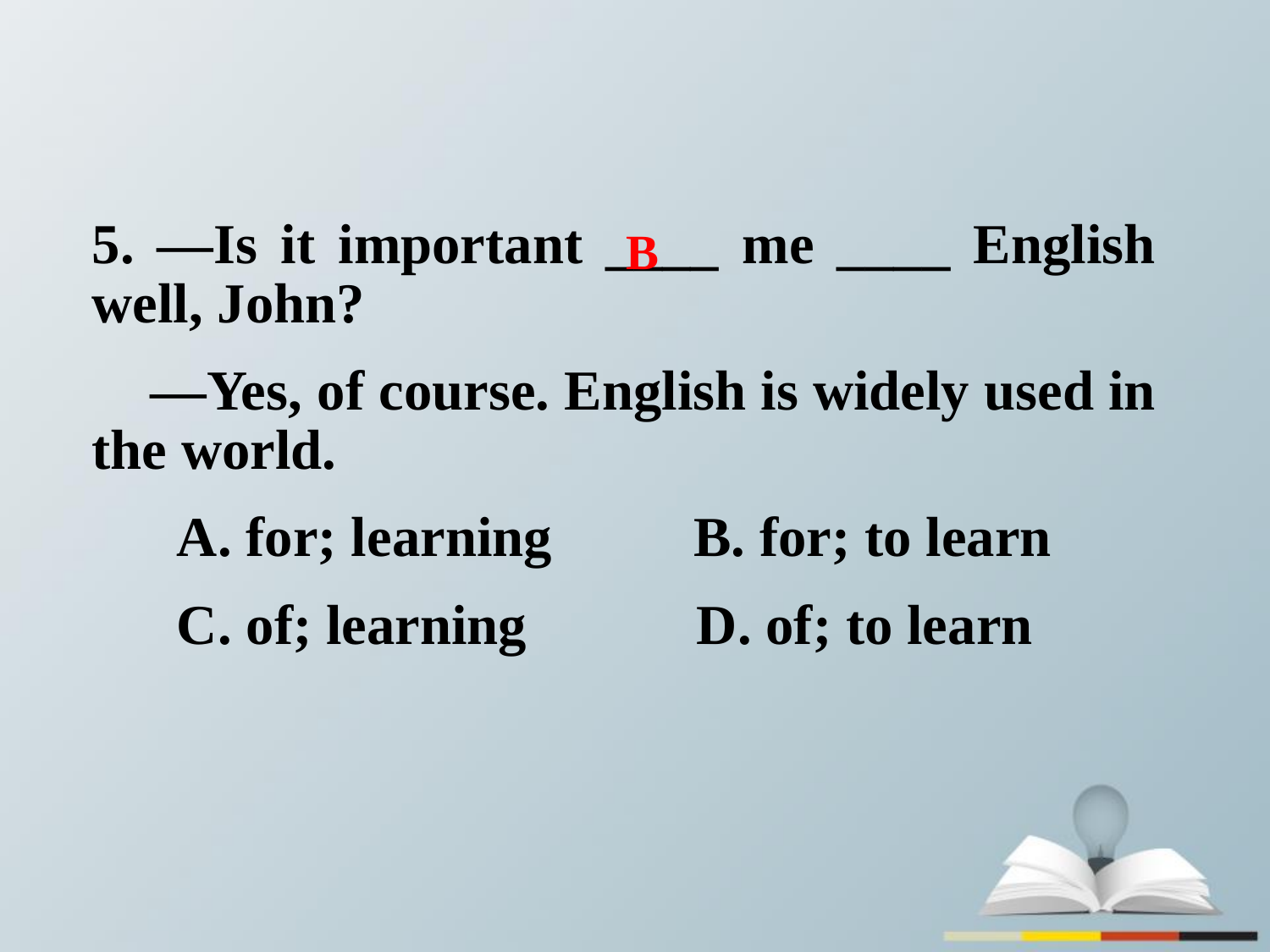

B
5. —Is it important ____ me ____ English well, John?
    —Yes, of course. English is widely used in the world.
      A. for; learning          B. for; to learn
      C. of; learning            D. of; to learn